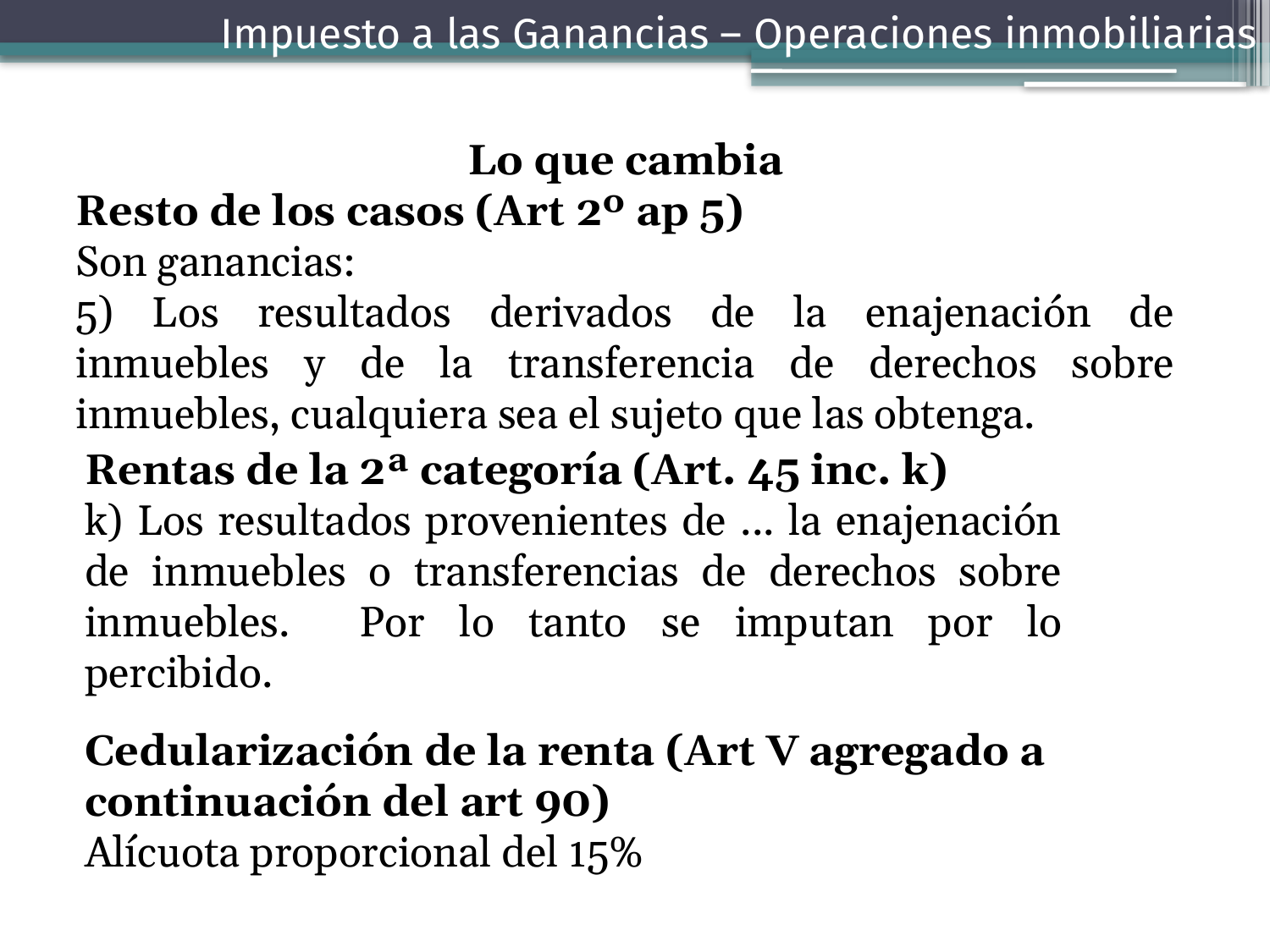

Impuesto a las Ganancias – Operaciones inmobiliarias
Lo que cambia
Resto de los casos (Art 2º ap 5)
Son ganancias:
5) Los resultados derivados de la enajenación de inmuebles y de la transferencia de derechos sobre inmuebles, cualquiera sea el sujeto que las obtenga.

Rentas de la 2ª categoría (Art. 45 inc. k)
k) Los resultados provenientes de ... la enajenación de inmuebles o transferencias de derechos sobre inmuebles.  Por lo tanto se imputan por lo percibido.

Cedularización de la renta (Art V agregado a continuación del art 90)
Alícuota proporcional del 15%